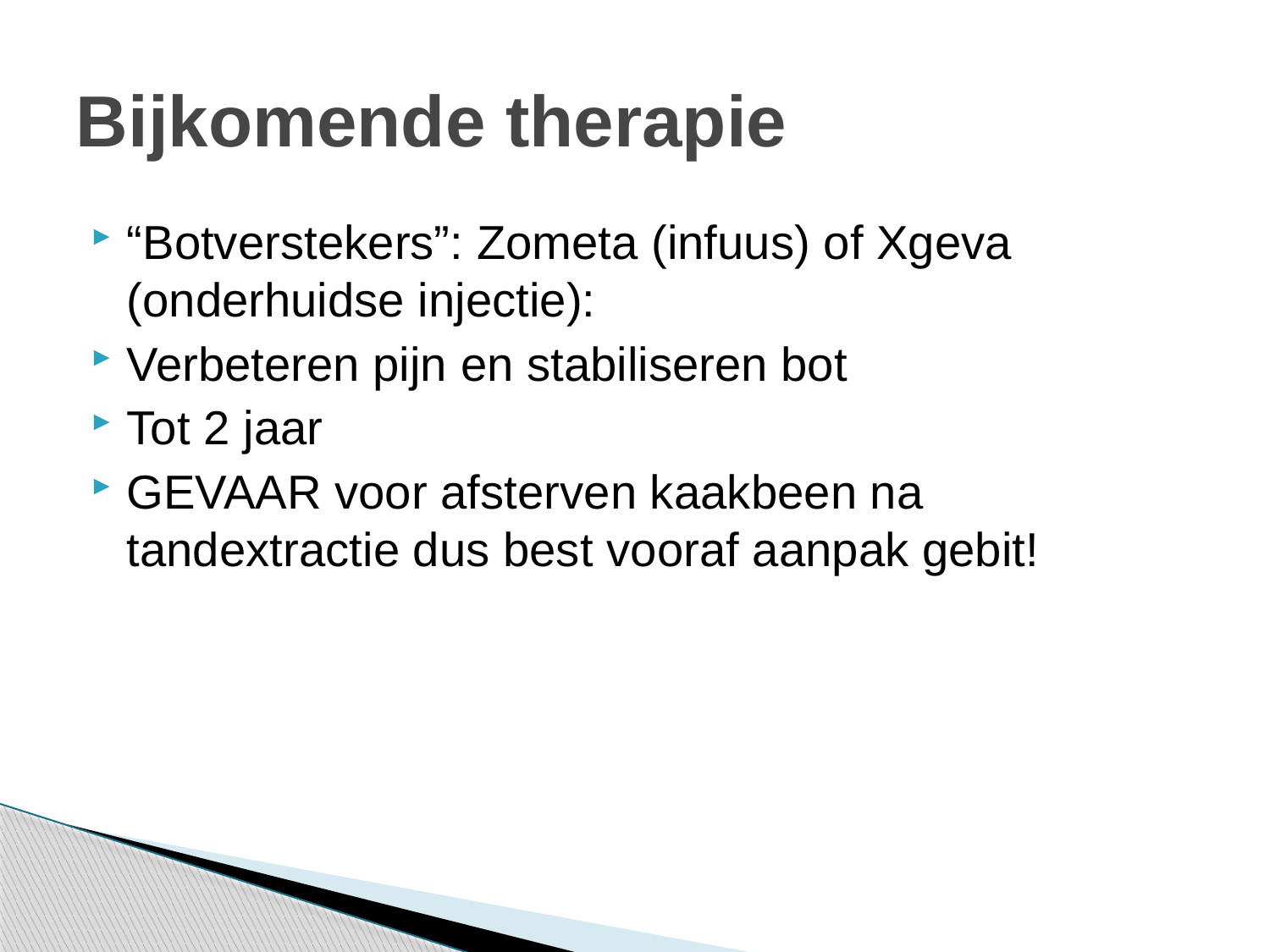

# Bijkomende therapie
“Botverstekers”: Zometa (infuus) of Xgeva (onderhuidse injectie):
Verbeteren pijn en stabiliseren bot
Tot 2 jaar
GEVAAR voor afsterven kaakbeen na tandextractie dus best vooraf aanpak gebit!